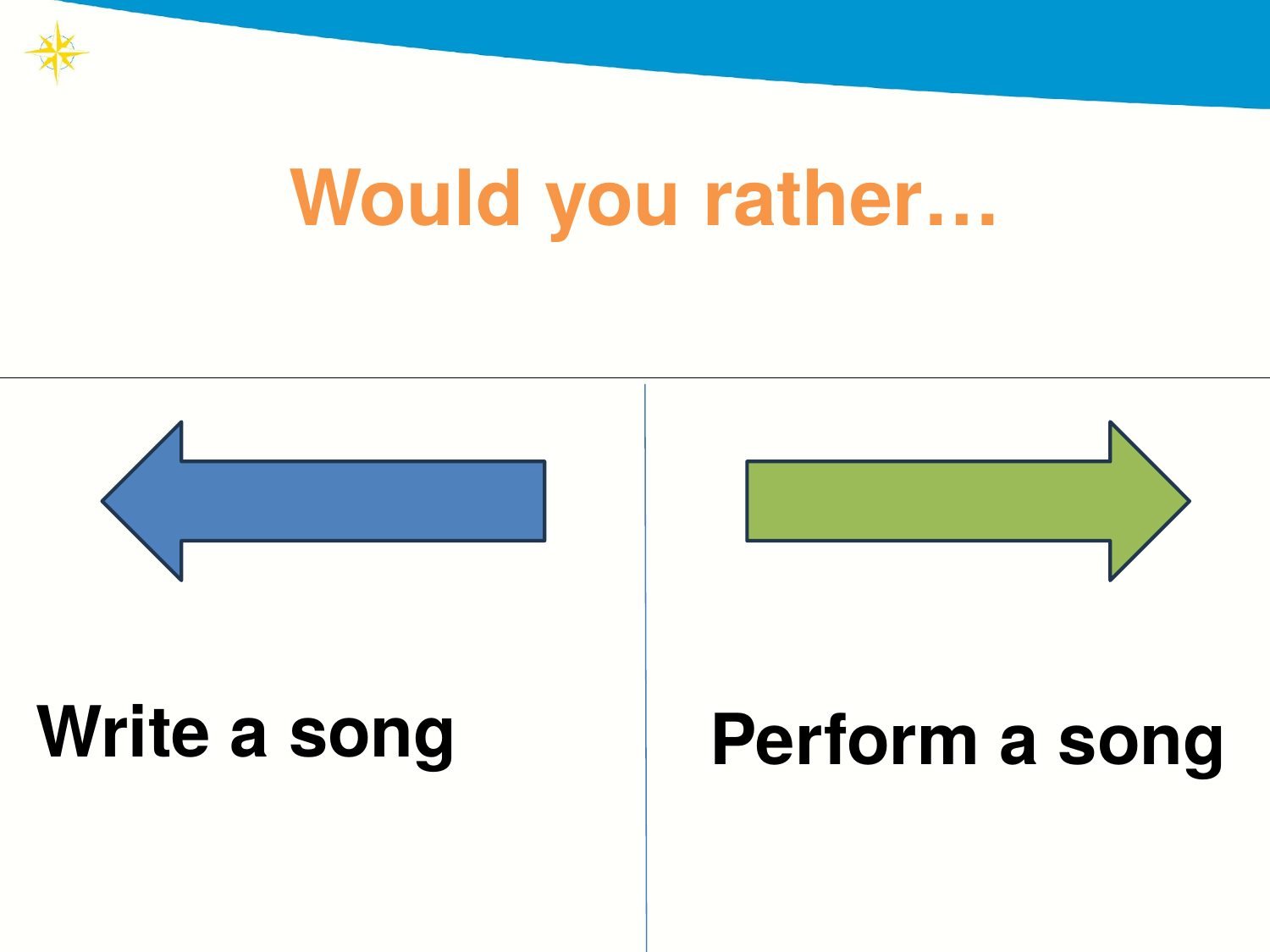

# Would you rather…

Write a song
Perform a song